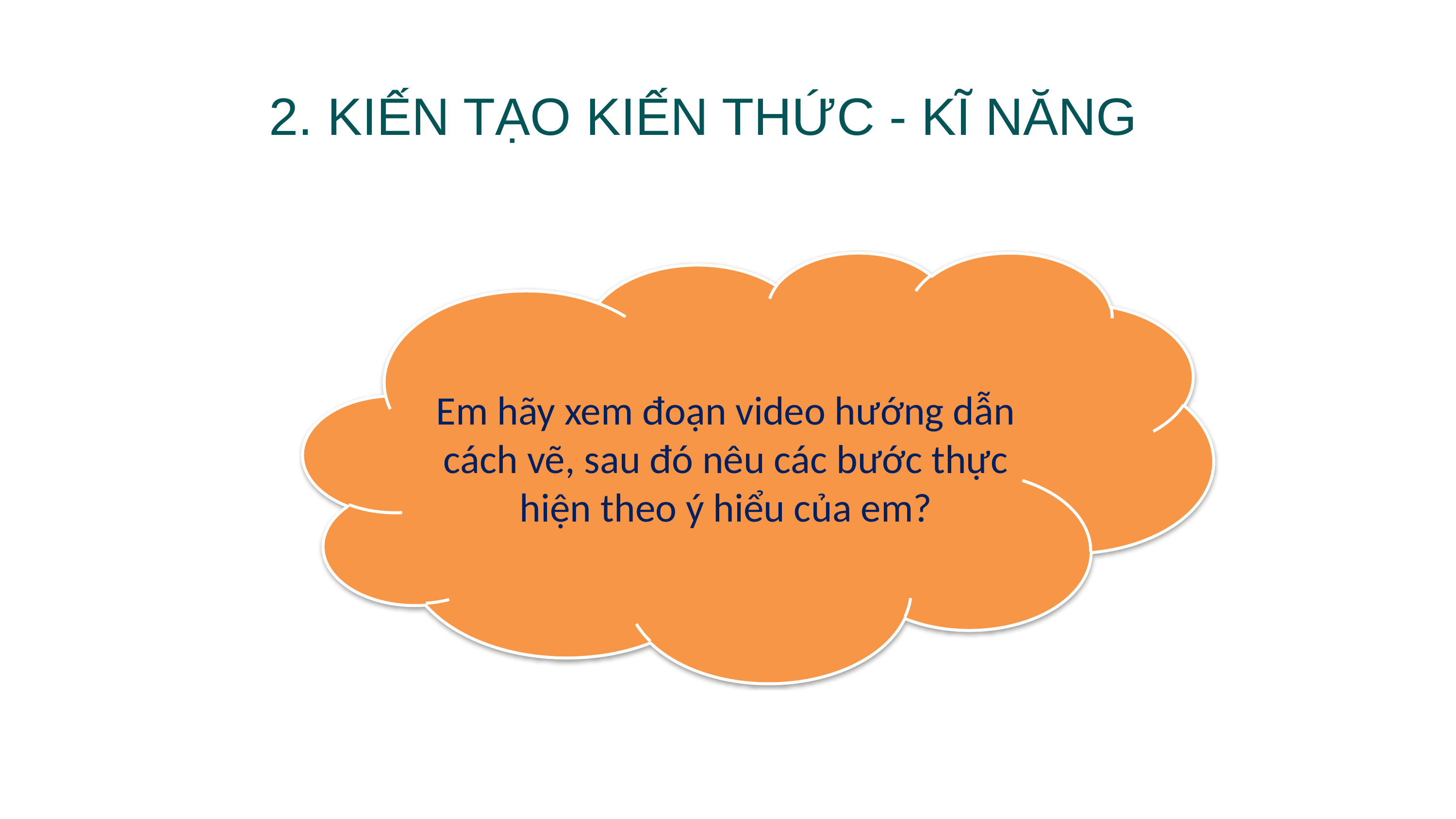

2. KIẾN TẠO KIẾN THỨC - KĨ NĂNG
Em hãy xem đoạn video hướng dẫn cách vẽ, sau đó nêu các bước thực hiện theo ý hiểu của em?